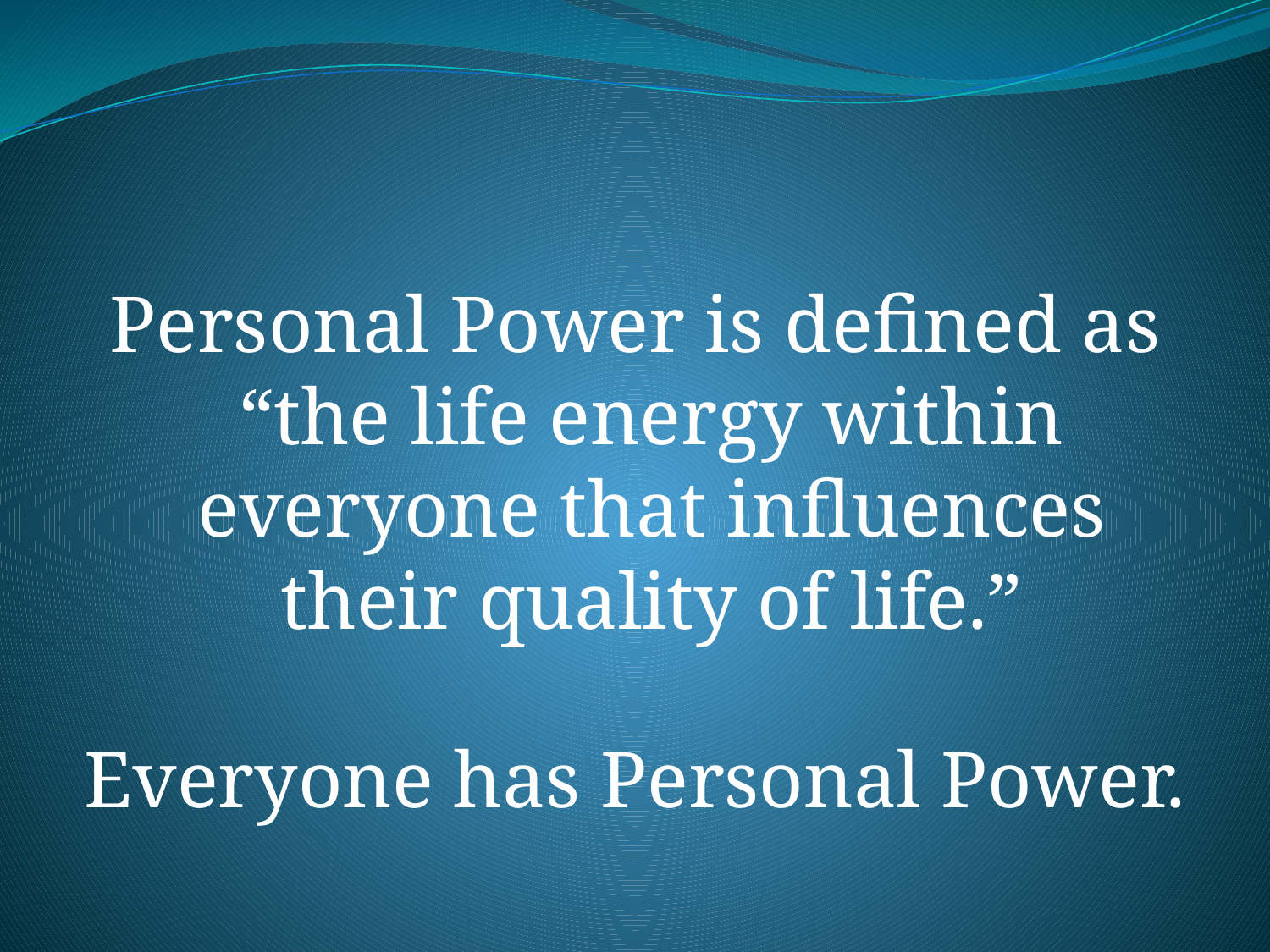

#
Personal Power is defined as “the life energy within everyone that influences their quality of life.”

Everyone has Personal Power.